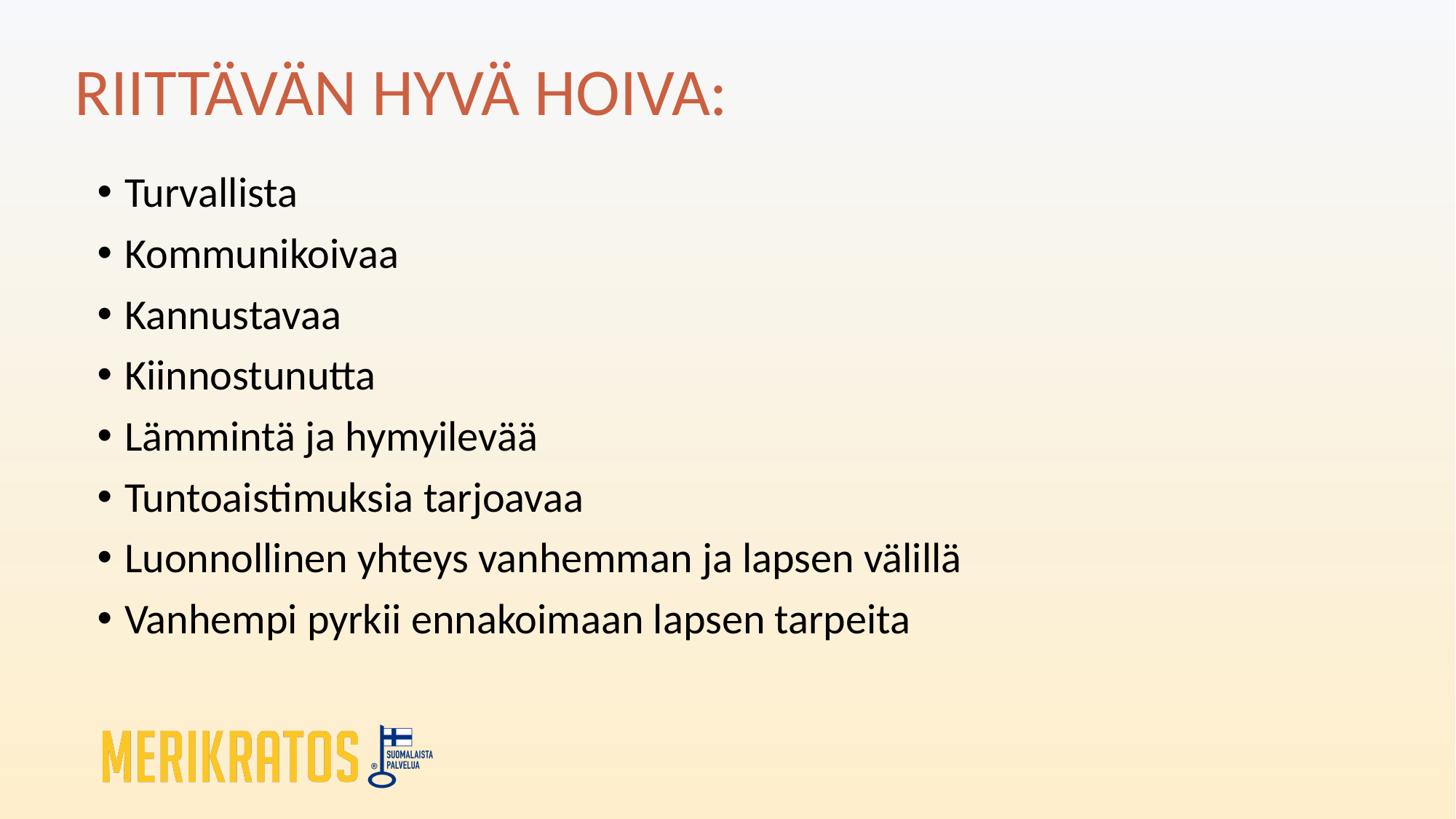

# RIITTÄVÄN HYVÄ HOIVA:
Turvallista
Kommunikoivaa
Kannustavaa
Kiinnostunutta
Lämmintä ja hymyilevää
Tuntoaistimuksia tarjoavaa
Luonnollinen yhteys vanhemman ja lapsen välillä
Vanhempi pyrkii ennakoimaan lapsen tarpeita